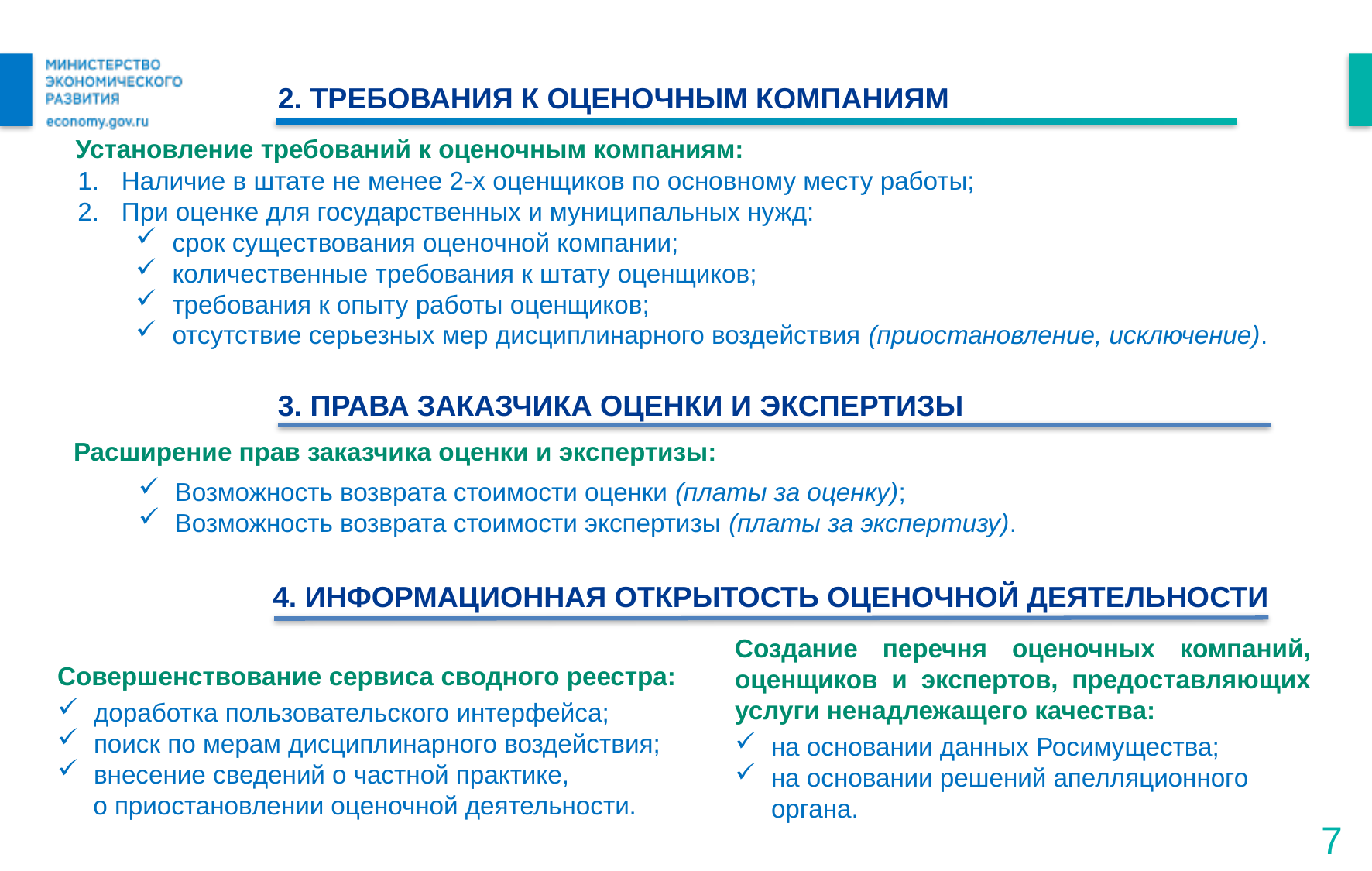

# 2. Требования к оценочным компаниям
Установление требований к оценочным компаниям:
Наличие в штате не менее 2-х оценщиков по основному месту работы;
При оценке для государственных и муниципальных нужд:
срок существования оценочной компании;
количественные требования к штату оценщиков;
требования к опыту работы оценщиков;
отсутствие серьезных мер дисциплинарного воздействия (приостановление, исключение).
3. Права заказчика оценки и экспертизы
Расширение прав заказчика оценки и экспертизы:
Возможность возврата стоимости оценки (платы за оценку);
Возможность возврата стоимости экспертизы (платы за экспертизу).
4. Информационная открытость оценочной деятельности

Создание перечня оценочных компаний, оценщиков и экспертов, предоставляющих услуги ненадлежащего качества:

на основании данных Росимущества;
на основании решений апелляционного органа.

Совершенствование сервиса сводного реестра:

доработка пользовательского интерфейса;
поиск по мерам дисциплинарного воздействия;
внесение сведений о частной практике,
     о приостановлении оценочной деятельности.
7